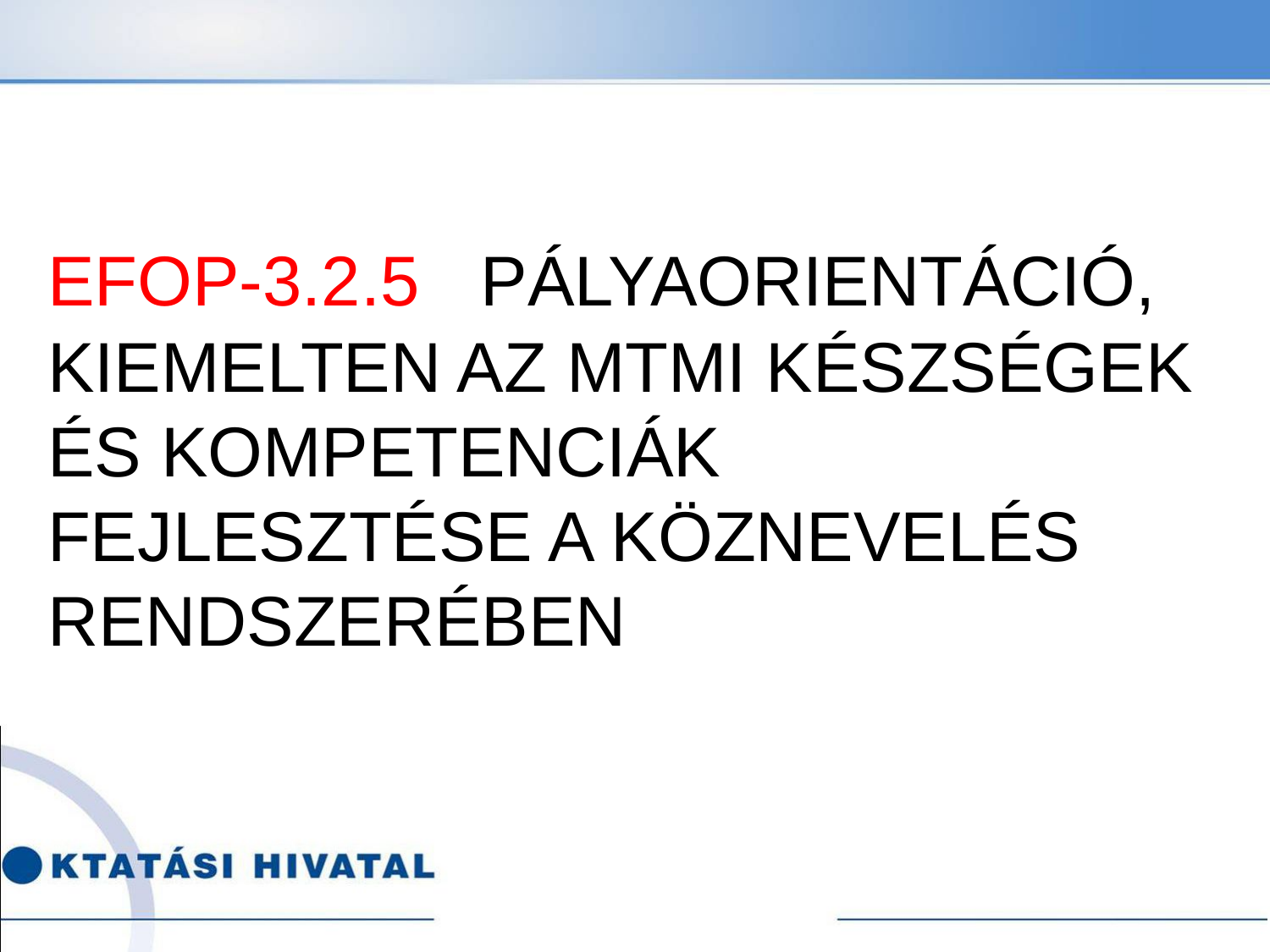

#
EFOP-3.2.5   PÁLYAORIENTÁCIÓ, KIEMELTEN AZ MTMI KÉSZSÉGEK ÉS KOMPETENCIÁK FEJLESZTÉSE A KÖZNEVELÉS RENDSZERÉBEN